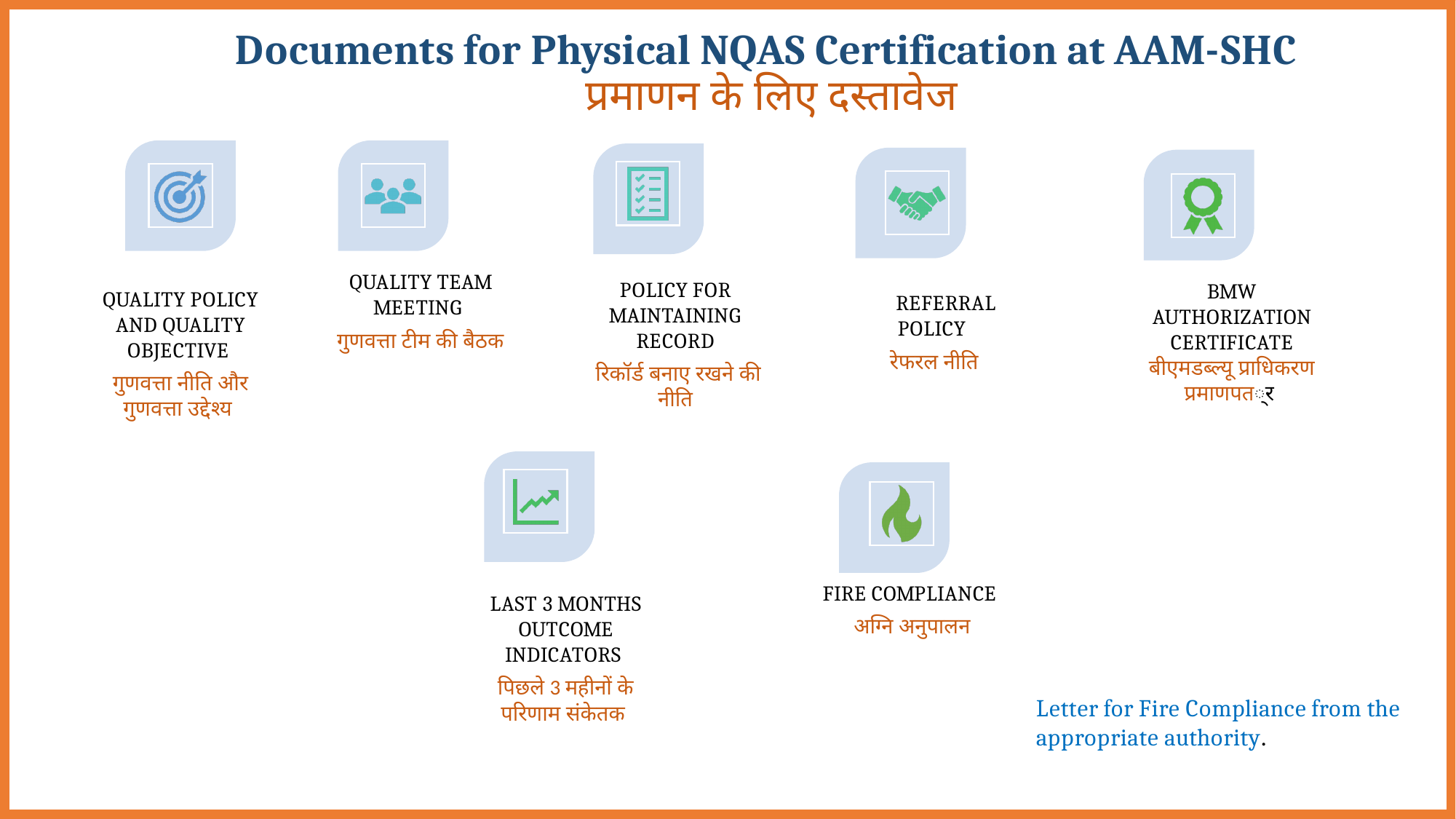

Documents for Physical NQAS Certification at AAM-SHC
 प्रमाणन के लिए दस्तावेज
Quality Policy and Quality Objective
गुणवत्ता नीति और गुणवत्ता उद्देश्य
Quality Team Meeting
गुणवत्ता टीम की बैठक
Policy for Maintaining Record
 रिकॉर्ड बनाए रखने की नीति
     Referral Policy
रेफरल नीति
Last 3 months OUTCOME Indicators
पिछले 3 महीनों के परिणाम संकेतक
BMW Authorization Certificate बीएमडब्ल्यू प्राधिकरण प्रमाणपत्र
Fire Compliance
अग्नि अनुपालन
Letter for Fire Compliance from the appropriate authority.